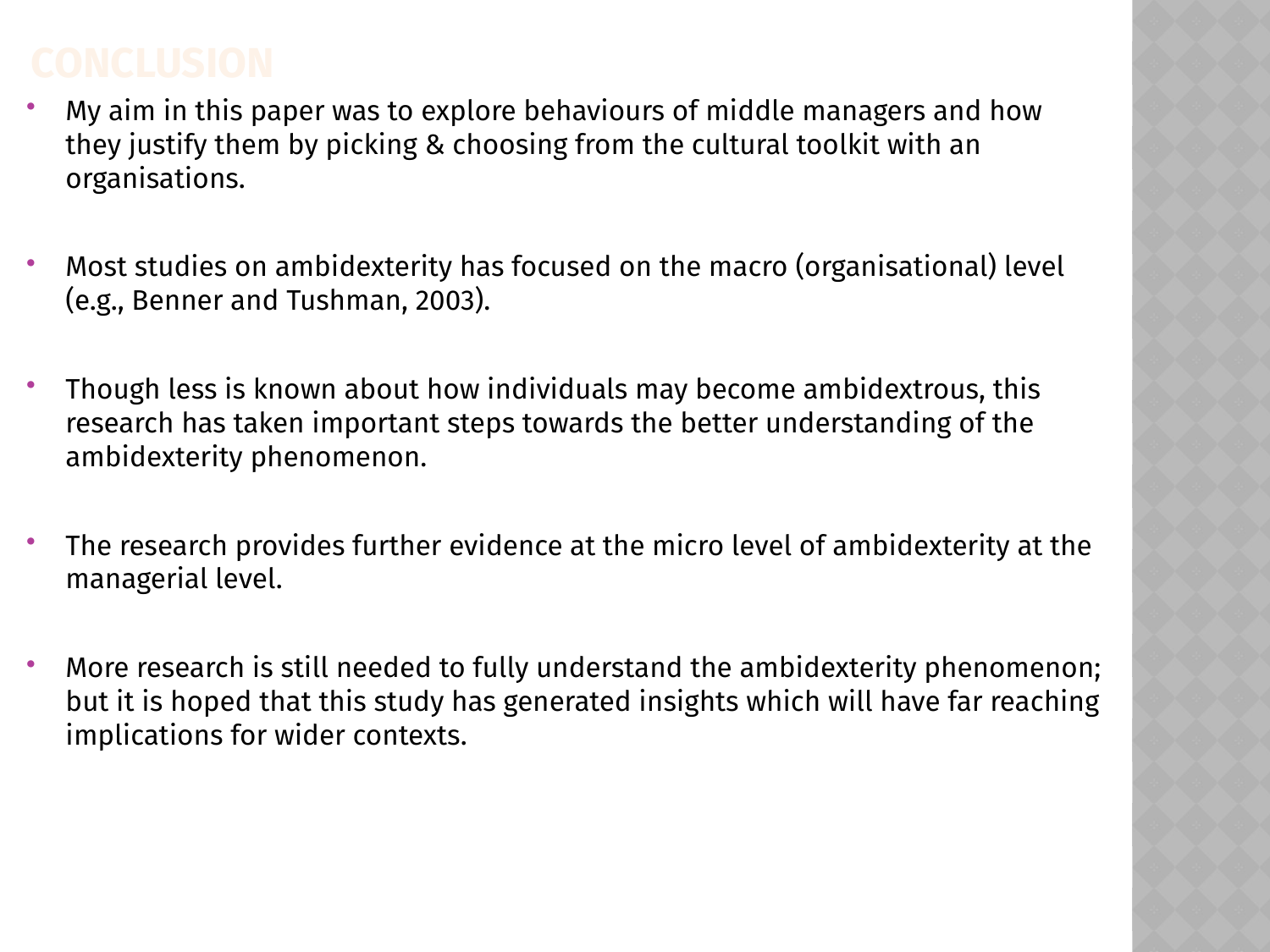

conclusion
My aim in this paper was to explore behaviours of middle managers and how they justify them by picking & choosing from the cultural toolkit with an organisations.

Most studies on ambidexterity has focused on the macro (organisational) level (e.g., Benner and Tushman, 2003).

Though less is known about how individuals may become ambidextrous, this research has taken important steps towards the better understanding of the ambidexterity phenomenon.

The research provides further evidence at the micro level of ambidexterity at the managerial level.

More research is still needed to fully understand the ambidexterity phenomenon; but it is hoped that this study has generated insights which will have far reaching implications for wider contexts.